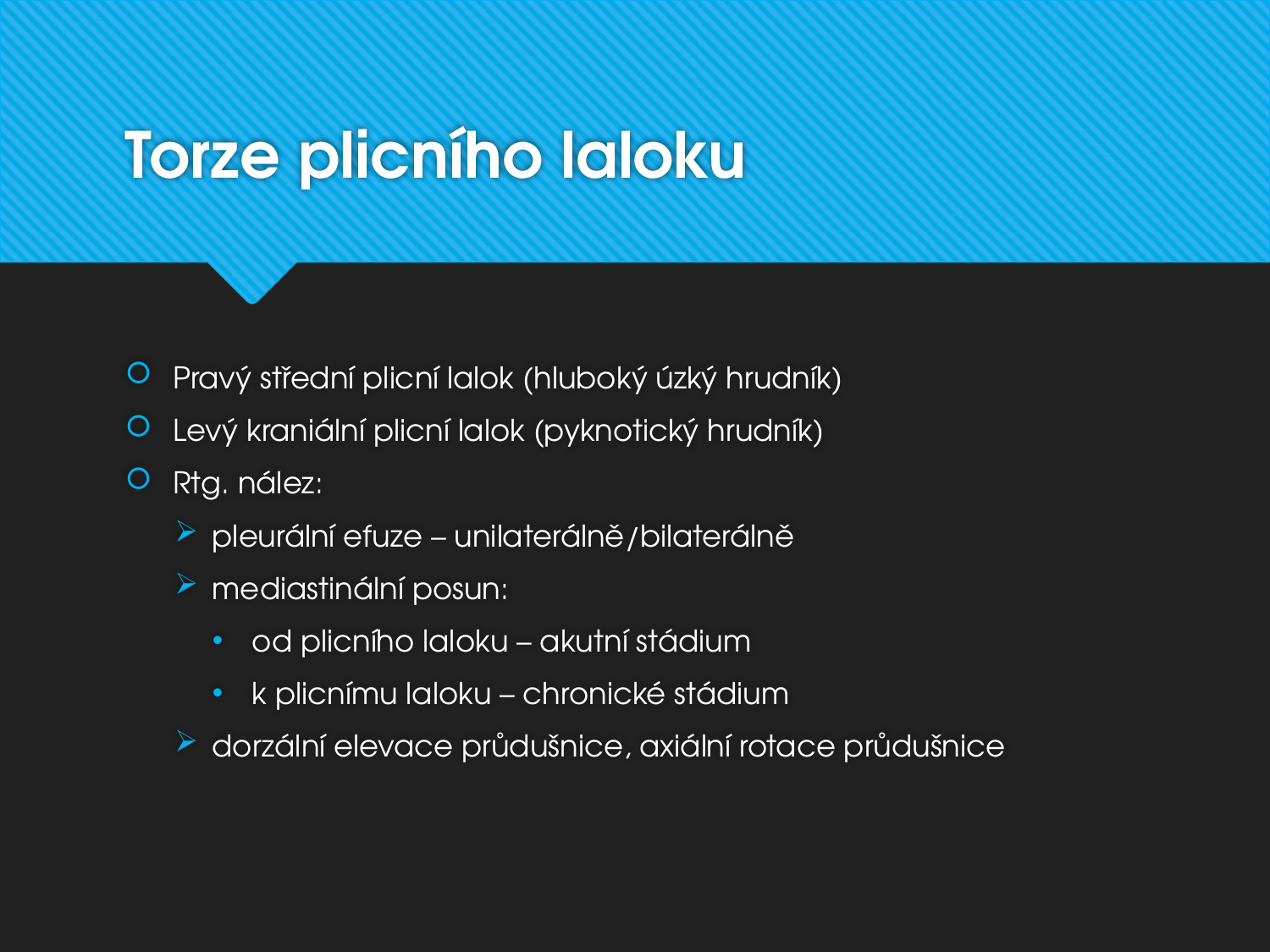

# Torze plicního laloku
Pravý střední plicní lalok (hluboký úzký hrudník)
Levý kraniální plicní lalok (pyknotický hrudník)
Rtg. nález:
pleurální efuze – unilaterálně/bilaterálně
mediastinální posun:
od plicního laloku – akutní stádium
k plicnímu laloku – chronické stádium
dorzální elevace průdušnice, axiální rotace průdušnice